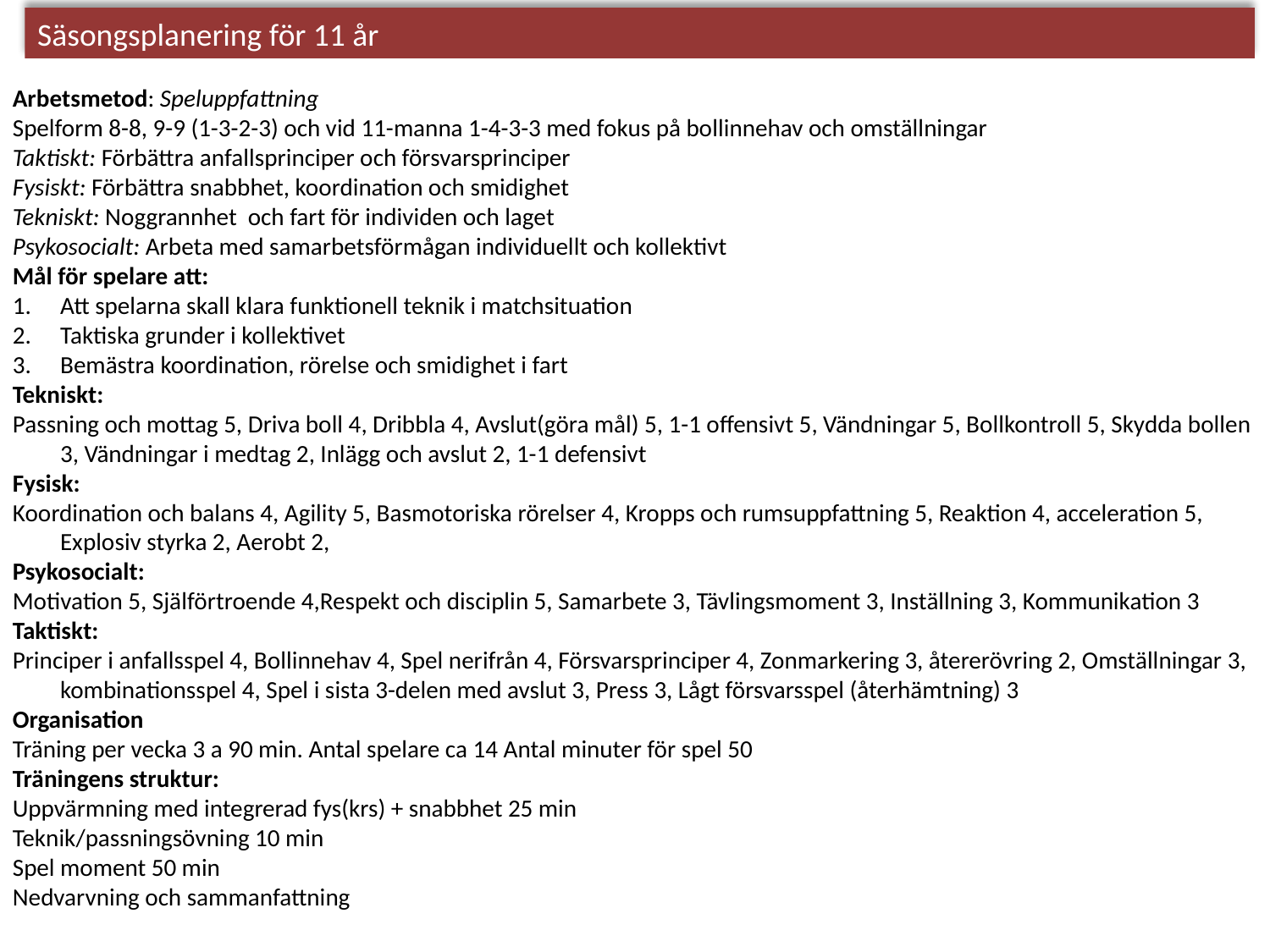

Säsongsplanering för 11 år
Arbetsmetod: Speluppfattning
Spelform 8-8, 9-9 (1-3-2-3) och vid 11-manna 1-4-3-3 med fokus på bollinnehav och omställningar
Taktiskt: Förbättra anfallsprinciper och försvarsprinciper
Fysiskt: Förbättra snabbhet, koordination och smidighet
Tekniskt: Noggrannhet  och fart för individen och laget
Psykosocialt: Arbeta med samarbetsförmågan individuellt och kollektivt
Mål för spelare att:
Att spelarna skall klara funktionell teknik i matchsituation
Taktiska grunder i kollektivet
Bemästra koordination, rörelse och smidighet i fart
Tekniskt:
Passning och mottag 5, Driva boll 4, Dribbla 4, Avslut(göra mål) 5, 1-1 offensivt 5, Vändningar 5, Bollkontroll 5, Skydda bollen 3, Vändningar i medtag 2, Inlägg och avslut 2, 1-1 defensivt
Fysisk:
Koordination och balans 4, Agility 5, Basmotoriska rörelser 4, Kropps och rumsuppfattning 5, Reaktion 4, acceleration 5, Explosiv styrka 2, Aerobt 2,
Psykosocialt:
Motivation 5, Själförtroende 4,Respekt och disciplin 5, Samarbete 3, Tävlingsmoment 3, Inställning 3, Kommunikation 3
Taktiskt:
Principer i anfallsspel 4, Bollinnehav 4, Spel nerifrån 4, Försvarsprinciper 4, Zonmarkering 3, återerövring 2, Omställningar 3, kombinationsspel 4, Spel i sista 3-delen med avslut 3, Press 3, Lågt försvarsspel (återhämtning) 3
Organisation
Träning per vecka 3 a 90 min. Antal spelare ca 14 Antal minuter för spel 50
Träningens struktur:
Uppvärmning med integrerad fys(krs) + snabbhet 25 min
Teknik/passningsövning 10 min
Spel moment 50 min
Nedvarvning och sammanfattning